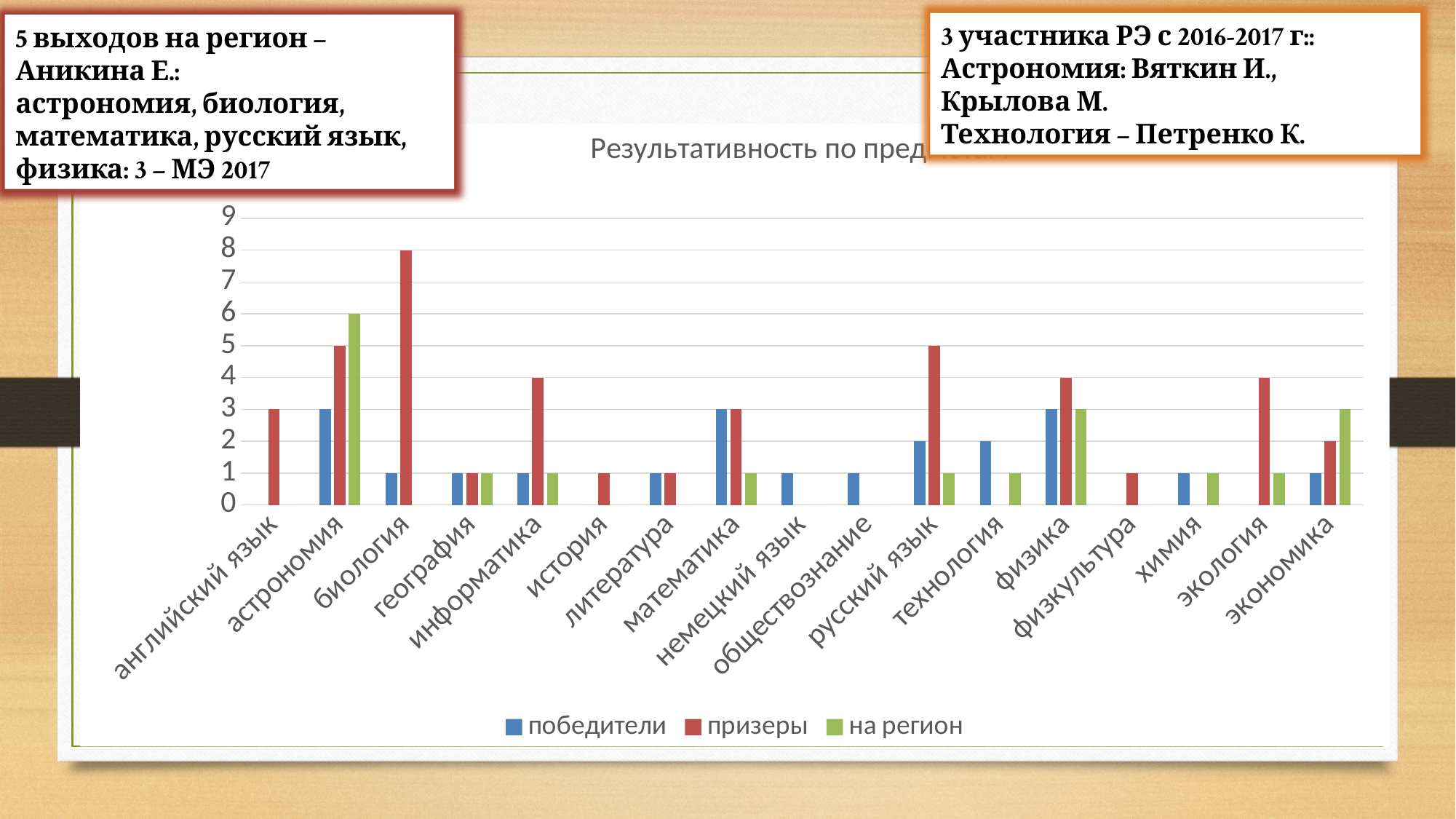

3 участника РЭ с 2016-2017 г::
Астрономия: Вяткин И., Крылова М.
Технология – Петренко К.
5 выходов на регион – Аникина Е.:
астрономия, биология, математика, русский язык, физика: 3 – МЭ 2017

### Chart: Результативность по предметам

| Category | победители | призеры | на регион |
|---|---|---|---|
| английский язык | 0.0 | 3.0 | 0.0 |
| астрономия | 3.0 | 5.0 | 6.0 |
| биология | 1.0 | 8.0 | 0.0 |
| география | 1.0 | 1.0 | 1.0 |
| информатика | 1.0 | 4.0 | 1.0 |
| история | 0.0 | 1.0 | 0.0 |
| литература | 1.0 | 1.0 | 0.0 |
| математика | 3.0 | 3.0 | 1.0 |
| немецкий язык | 1.0 | 0.0 | 0.0 |
| обществознание | 1.0 | 0.0 | 0.0 |
| русский язык | 2.0 | 5.0 | 1.0 |
| технология | 2.0 | 0.0 | 1.0 |
| физика | 3.0 | 4.0 | 3.0 |
| физкультура | 0.0 | 1.0 | 0.0 |
| химия | 1.0 | 0.0 | 1.0 |
| экология | 0.0 | 4.0 | 1.0 |
| экономика | 1.0 | 2.0 | 3.0 |